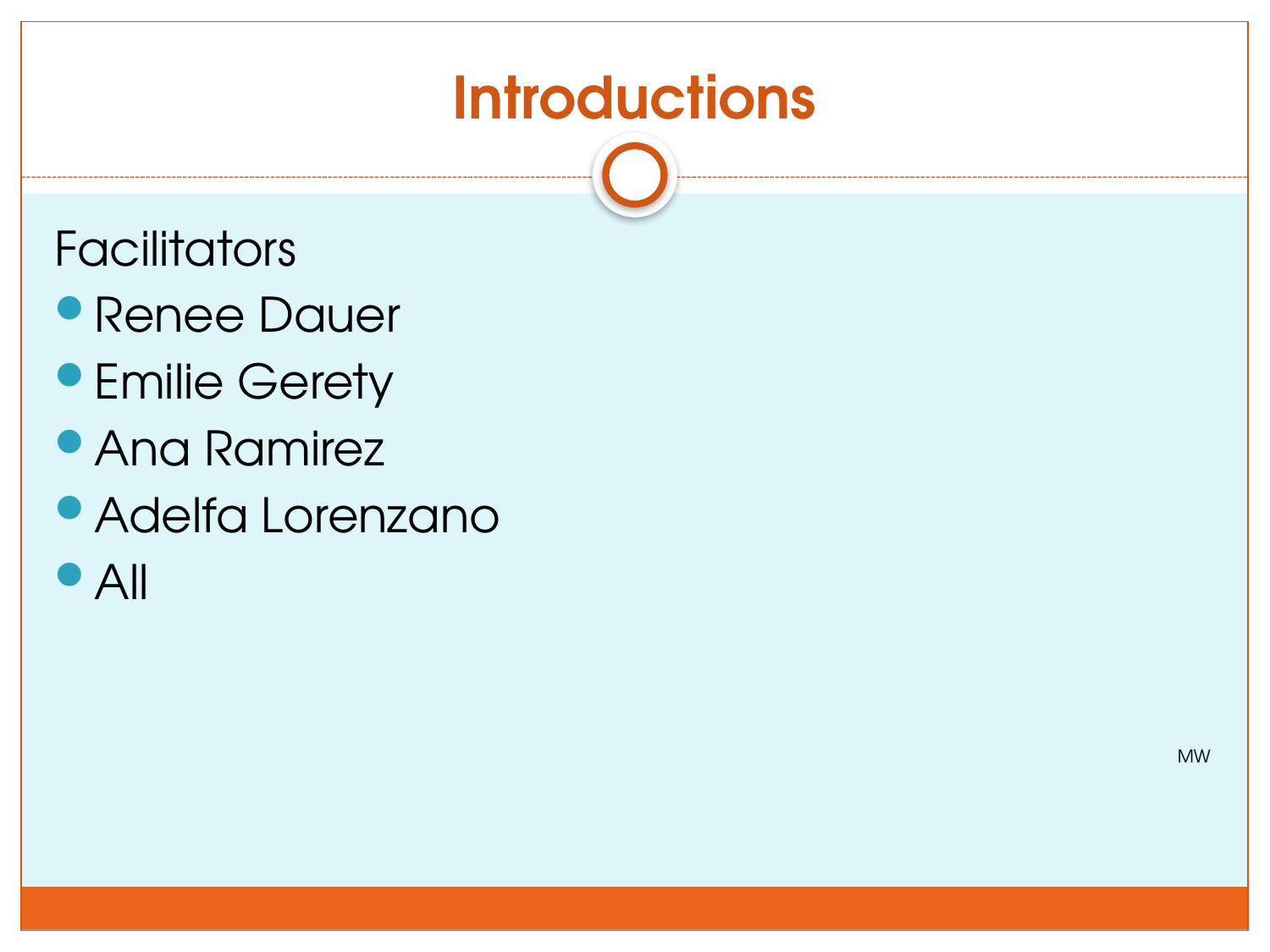

# Introductions
Facilitators
Renee Dauer
Emilie Gerety
Ana Ramirez
Adelfa Lorenzano
All

MW